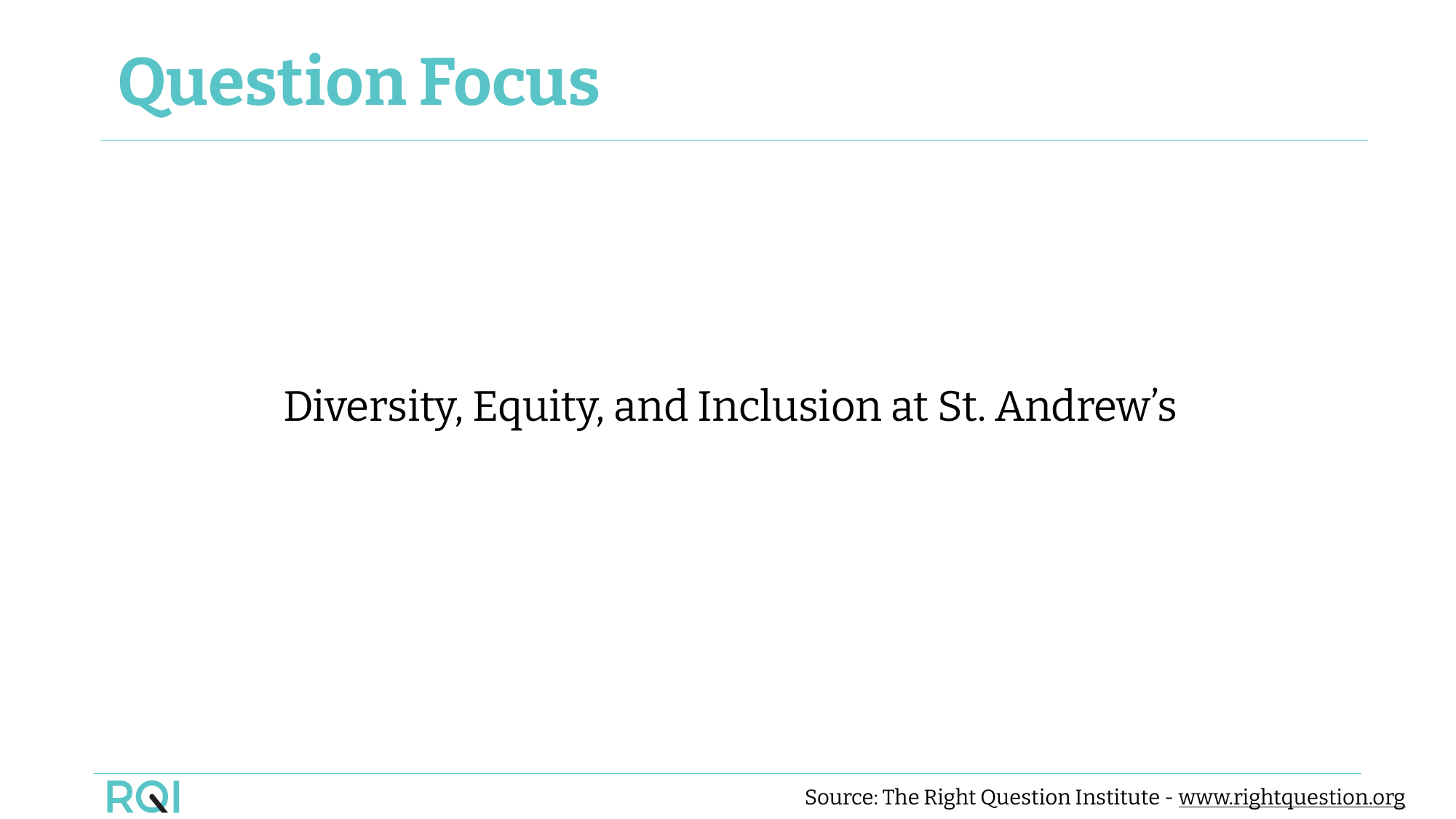

# Question Focus
Diversity, Equity, and Inclusion at St. Andrew’s